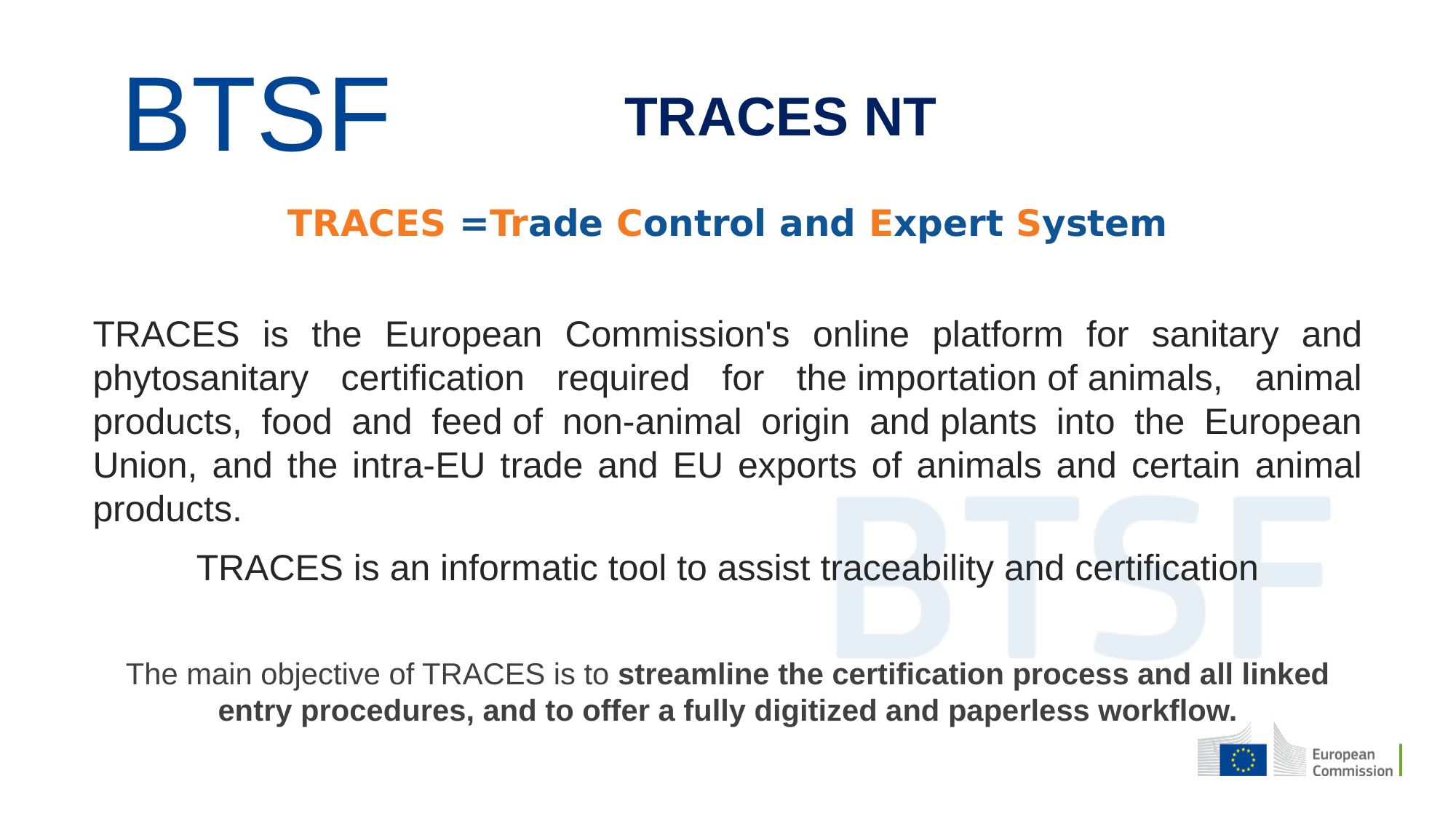

TRACES NT
TRACES =Trade Control and Expert System

TRACES is the European Commission's online platform for sanitary and phytosanitary certification required for the importation of animals, animal products, food and feed of non-animal origin and plants into the European Union, and the intra-EU trade and EU exports of animals and certain animal products.
TRACES is an informatic tool to assist traceability and certification

The main objective of TRACES is to streamline the certification process and all linked entry procedures, and to offer a fully digitized and paperless workflow.